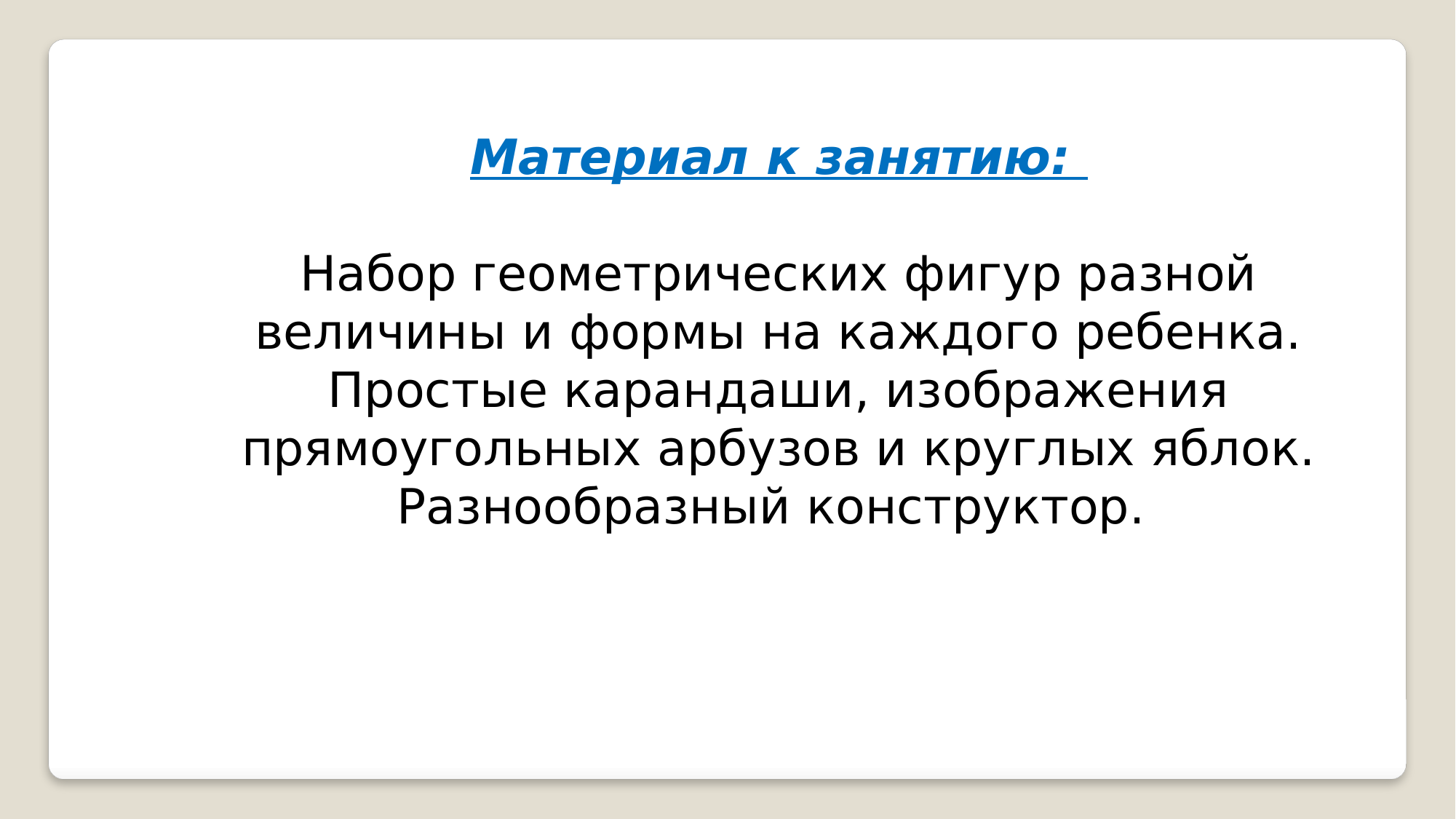

Материал к занятию:

Набор геометрических фигур разной величины и формы на каждого ребенка. Простые карандаши, изображения прямоугольных арбузов и круглых яблок. Разнообразный конструктор.

.